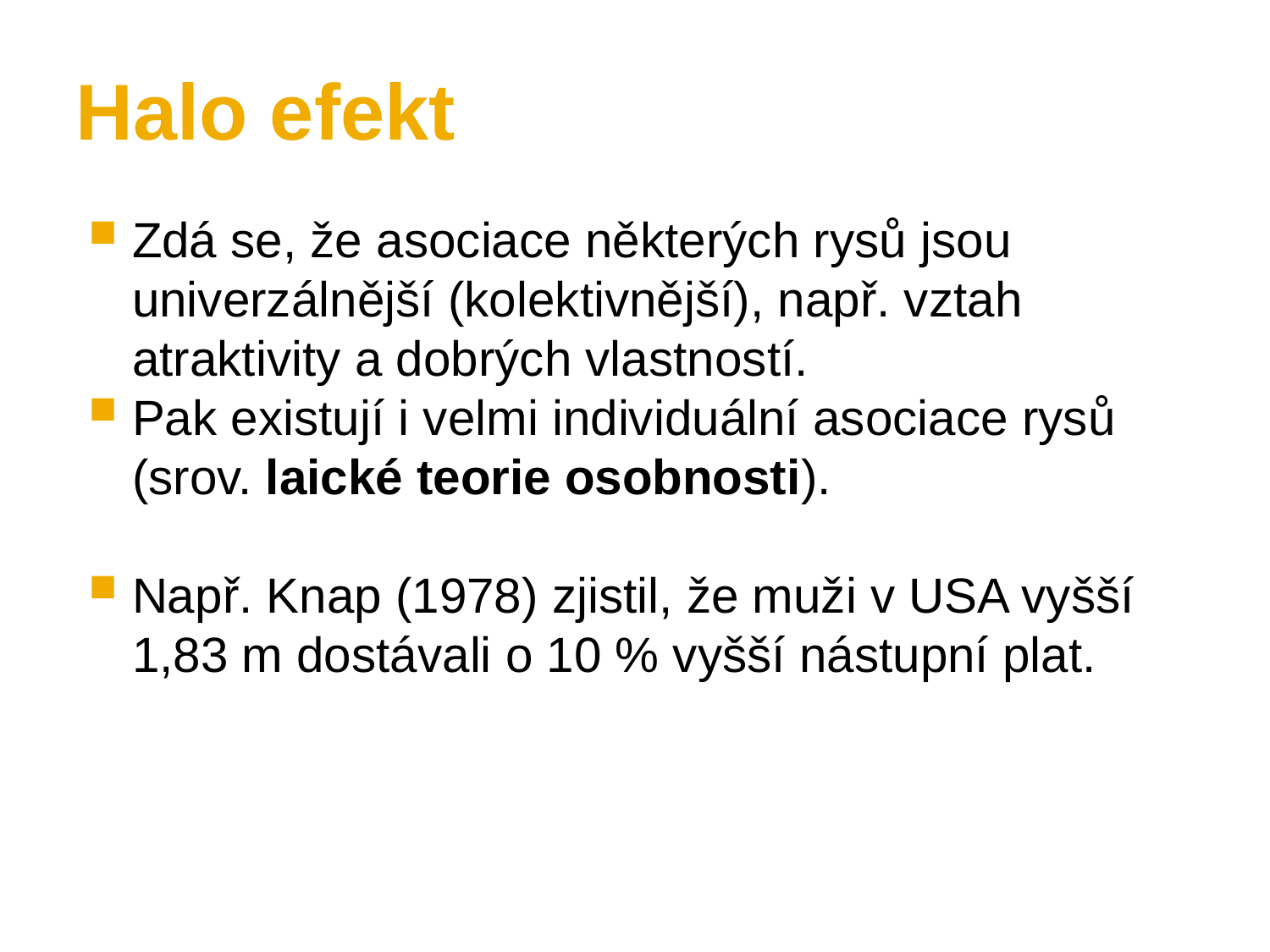

Halo efekt
Zdá se, že asociace některých rysů jsou univerzálnější (kolektivnější), např. vztah atraktivity a dobrých vlastností.
Pak existují i velmi individuální asociace rysů (srov. laické teorie osobnosti).

Např. Knap (1978) zjistil, že muži v USA vyšší 1,83 m dostávali o 10 % vyšší nástupní plat.